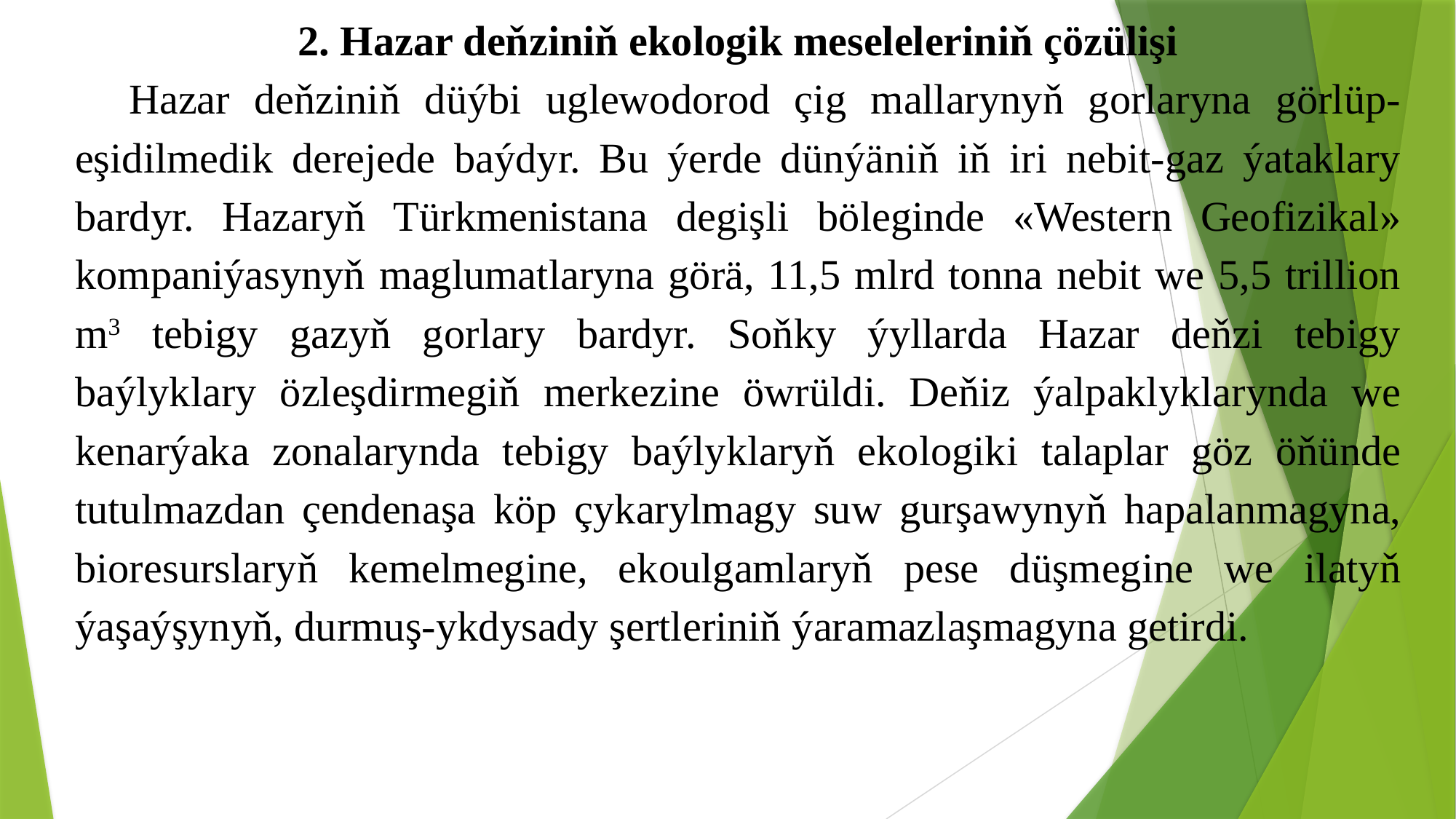

2. Hazar deňziniň ekologik meseleleriniň çözülişi
Hazar deňziniň düýbi uglewodorod çig mallarynyň gorlaryna görlüp-eşidilmedik derejede baýdyr. Bu ýerde dünýäniň iň iri nebit-gaz ýataklary bardyr. Hazaryň Türkmenistana degişli böleginde «Western Geofizikal» kompaniýasynyň maglumatlaryna görä, 11,5 mlrd tonna nebit we 5,5 trillion m3 tebigy gazyň gorlary bardyr. Soňky ýyllarda Hazar deňzi tebigy baýlyklary özleşdirmegiň merkezine öwrüldi. Deňiz ýalpaklyklarynda we kenarýaka zonalarynda tebigy baýlyklaryň ekologiki talaplar göz öňünde tutulmazdan çendenaşa köp çykarylmagy suw gurşawynyň hapalanmagyna, bioresurslaryň kemelmegine, ekoulgamlaryň pese düşmegine we ilatyň ýaşaýşynyň, durmuş-ykdysady şertleriniň ýaramazlaşmagyna getirdi.